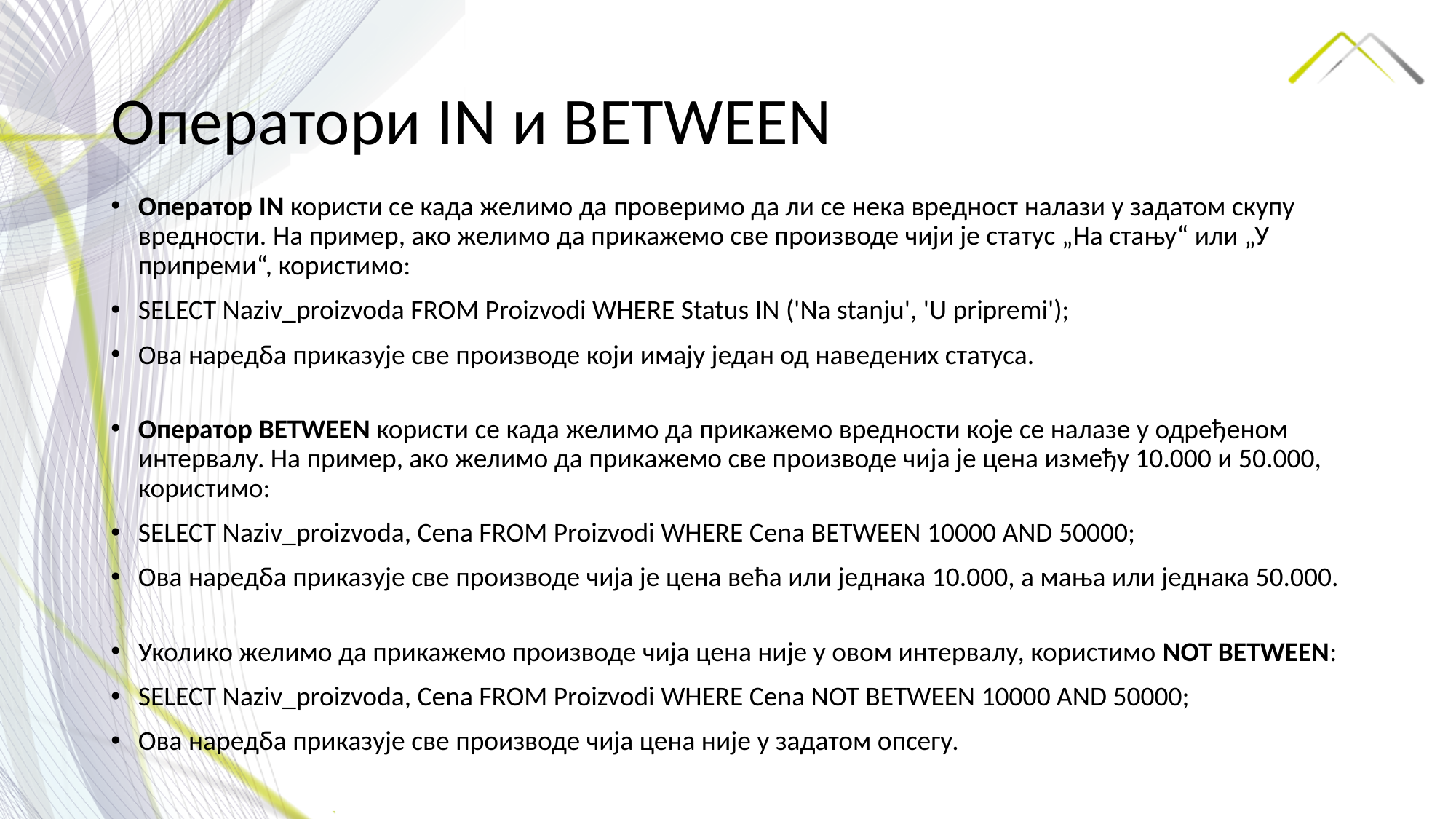

# Оператори IN и BETWEEN
Оператор IN користи се када желимо да проверимо да ли се нека вредност налази у задатом скупу вредности. На пример, ако желимо да прикажемо све производе чији је статус „На стању“ или „У припреми“, користимо:
SELECT Naziv_proizvoda FROM Proizvodi WHERE Status IN ('Na stanju', 'U pripremi');
Ова наредба приказује све производе који имају један од наведених статуса.

Оператор BETWEEN користи се када желимо да прикажемо вредности које се налазе у одређеном интервалу. На пример, ако желимо да прикажемо све производе чија је цена између 10.000 и 50.000, користимо:
SELECT Naziv_proizvoda, Cena FROM Proizvodi WHERE Cena BETWEEN 10000 AND 50000;
Ова наредба приказује све производе чија је цена већа или једнака 10.000, а мања или једнака 50.000.

Уколико желимо да прикажемо производе чија цена није у овом интервалу, користимо NOT BETWEEN:
SELECT Naziv_proizvoda, Cena FROM Proizvodi WHERE Cena NOT BETWEEN 10000 AND 50000;
Ова наредба приказује све производе чија цена није у задатом опсегу.